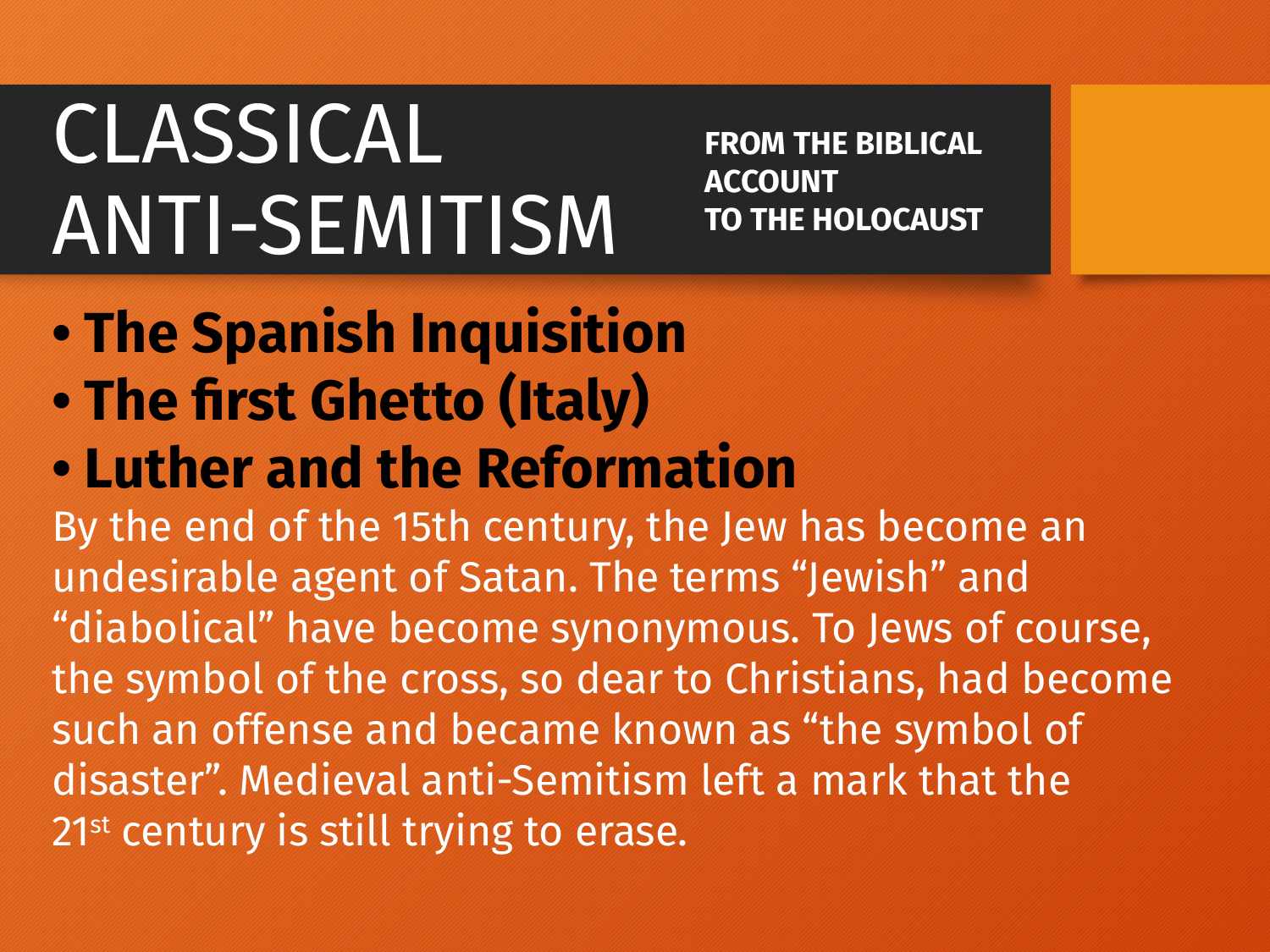

CLASSICAL
ANTI-SEMITISM
FROM THE BIBLICAL
ACCOUNT
TO THE HOLOCAUST
• The Spanish Inquisition
• The first Ghetto (Italy)
• Luther and the Reformation
By the end of the 15th century, the Jew has become an undesirable agent of Satan. The terms “Jewish” and “diabolical” have become synonymous. To Jews of course,
the symbol of the cross, so dear to Christians, had become such an offense and became known as “the symbol of disaster”. Medieval anti-Semitism left a mark that the
21st century is still trying to erase.